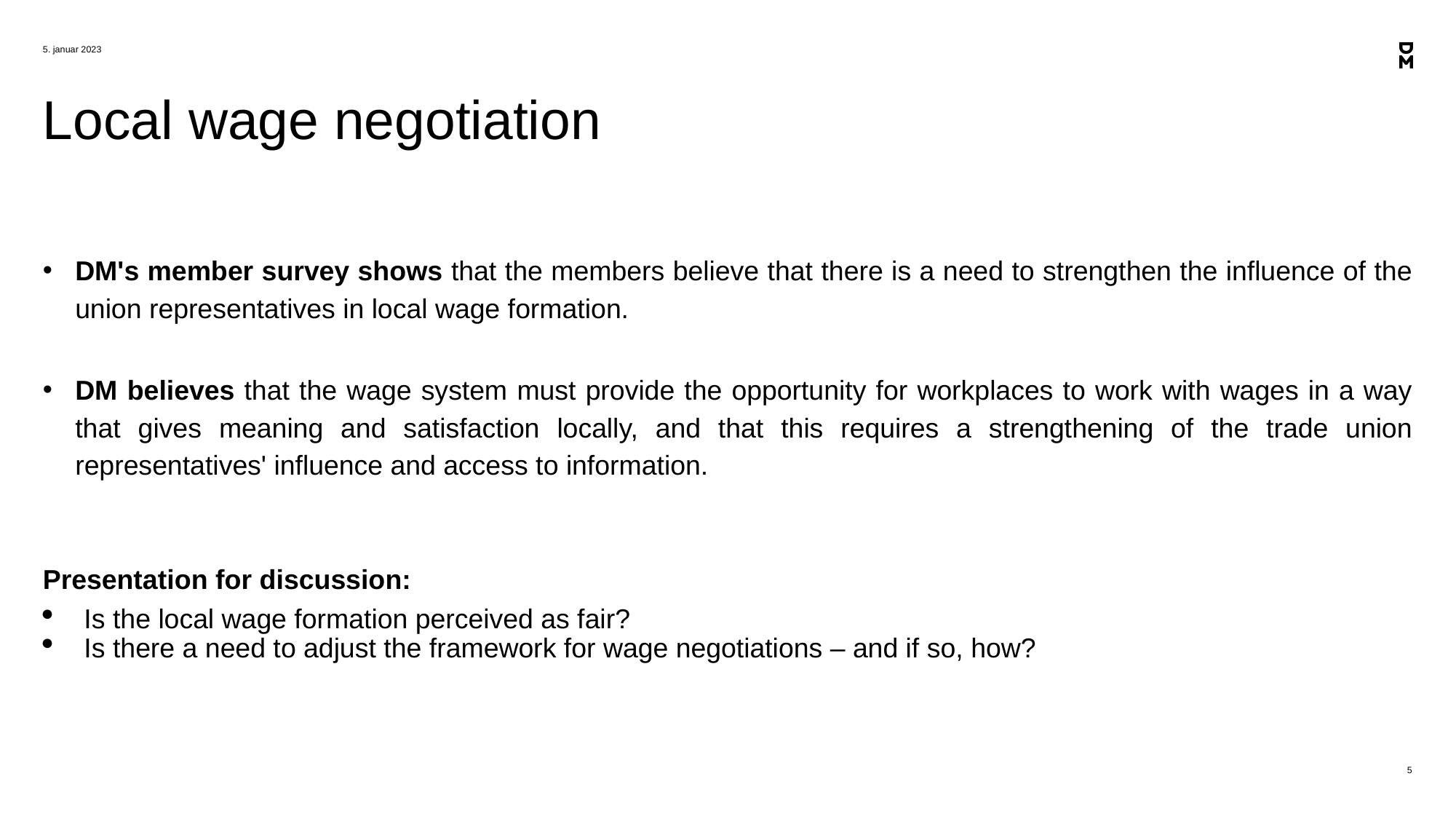

5. januar 2023

# Local wage negotiation
DM's member survey shows that the members believe that there is a need to strengthen the influence of the union representatives in local wage formation.

DM believes that the wage system must provide the opportunity for workplaces to work with wages in a way that gives meaning and satisfaction locally, and that this requires a strengthening of the trade union representatives' influence and access to information.

Presentation for discussion:
Is the local wage formation perceived as fair?
Is there a need to adjust the framework for wage negotiations – and if so, how?

5